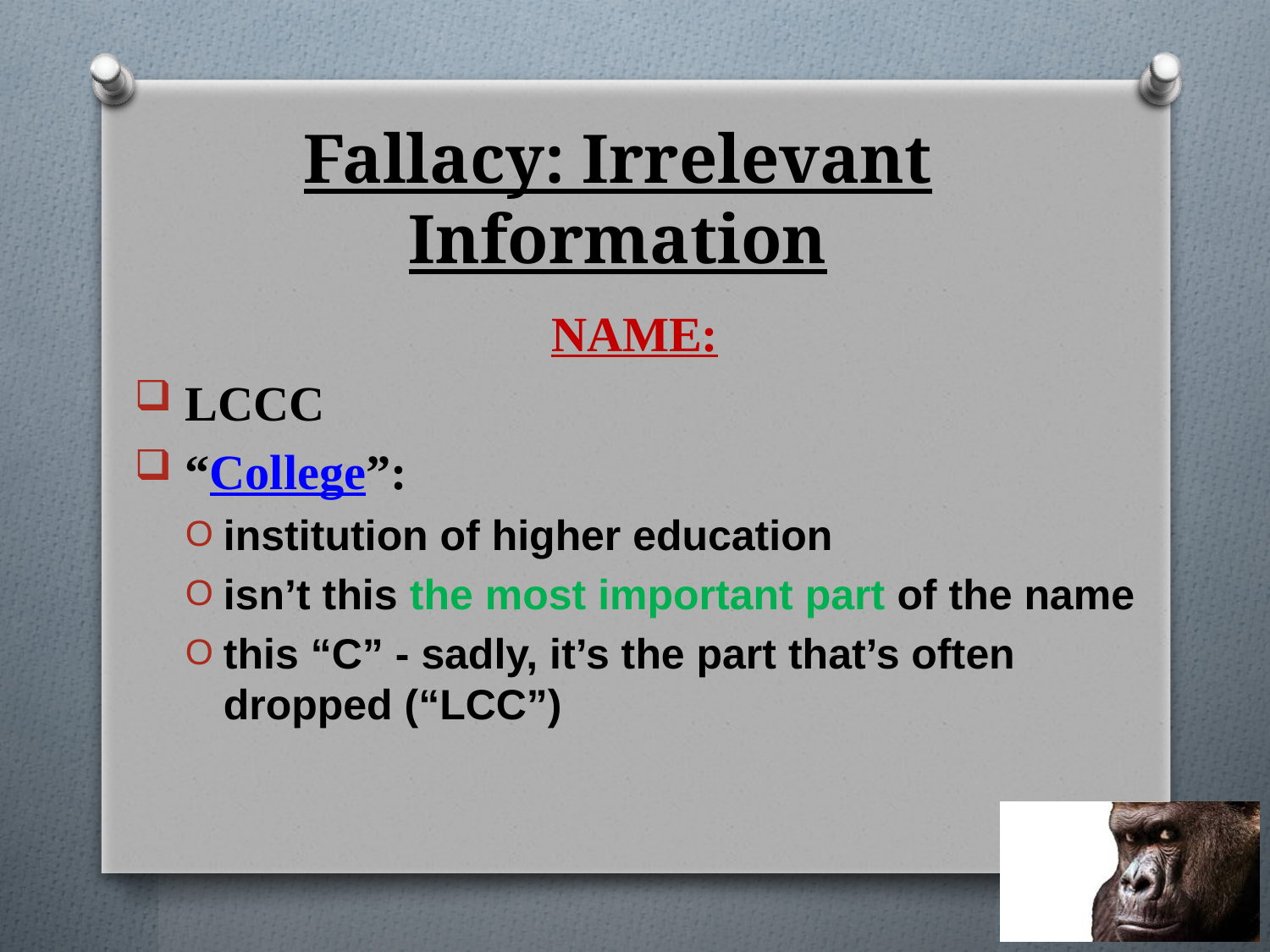

# Fallacy: Irrelevant Information
NAME:
 LCCC
 “College”:
institution of higher education
isn’t this the most important part of the name
this “C” - sadly, it’s the part that’s often dropped (“LCC”)